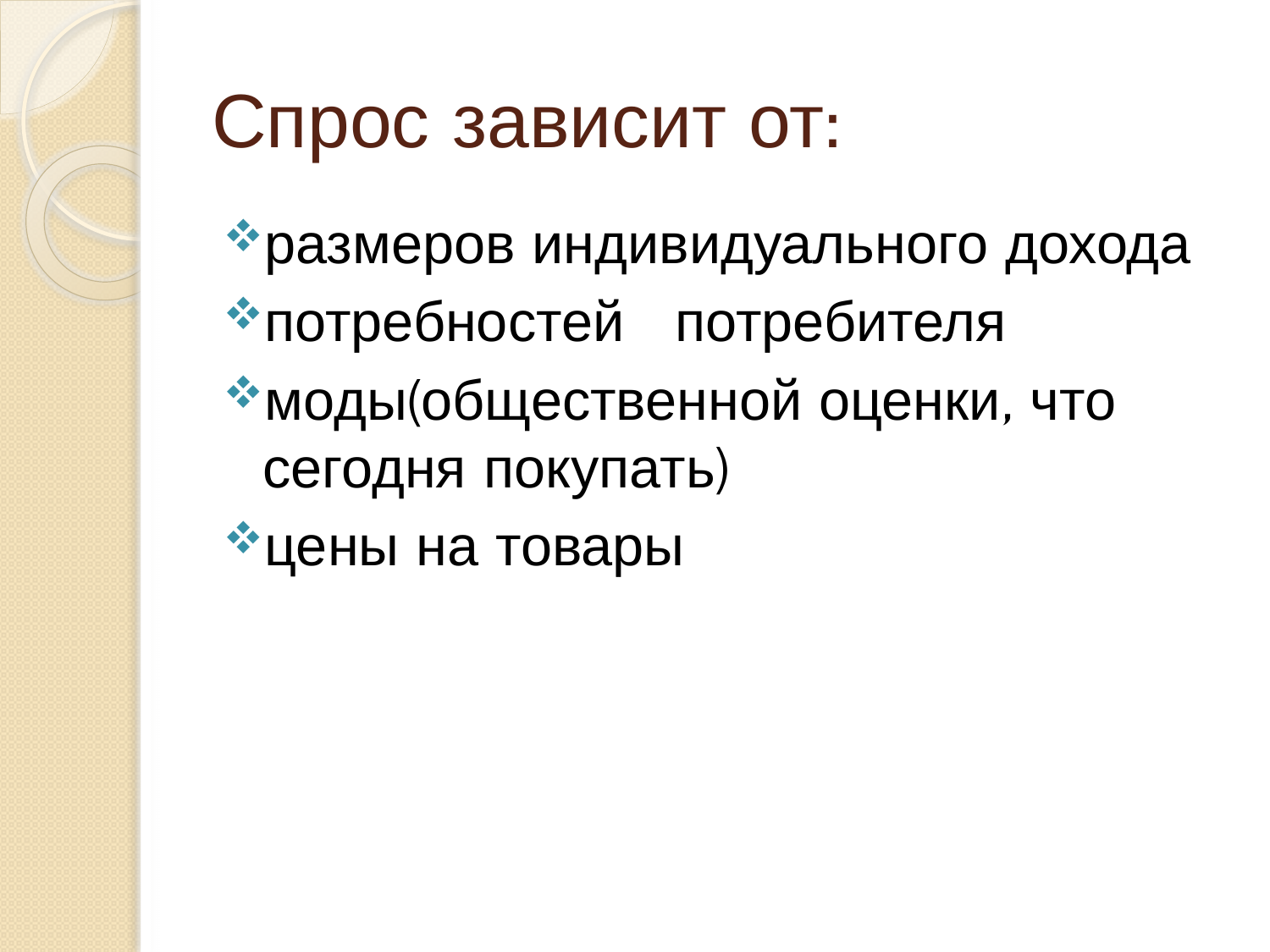

# Спрос зависит от:
размеров индивидуального дохода
потребностей   потребителя
моды(общественной оценки, что сегодня покупать)
цены на товары